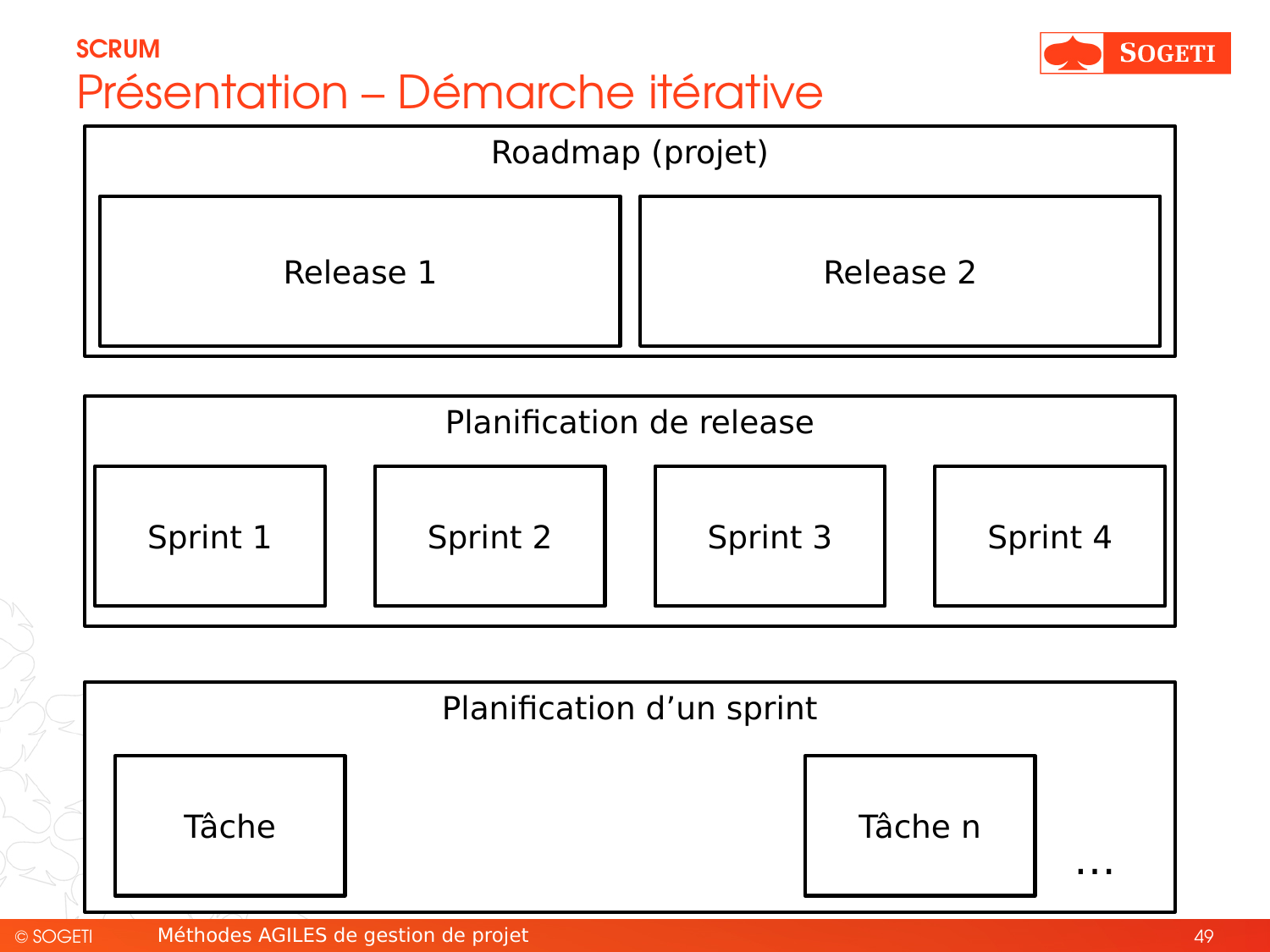

# SCRUM Présentation – Démarche itérative
Roadmap (projet)
Release 1
Release 2
Planification de release
Sprint 1
Sprint 2
Sprint 3
Sprint 4
Planification d’un sprint
Tâche
Tâche n
…